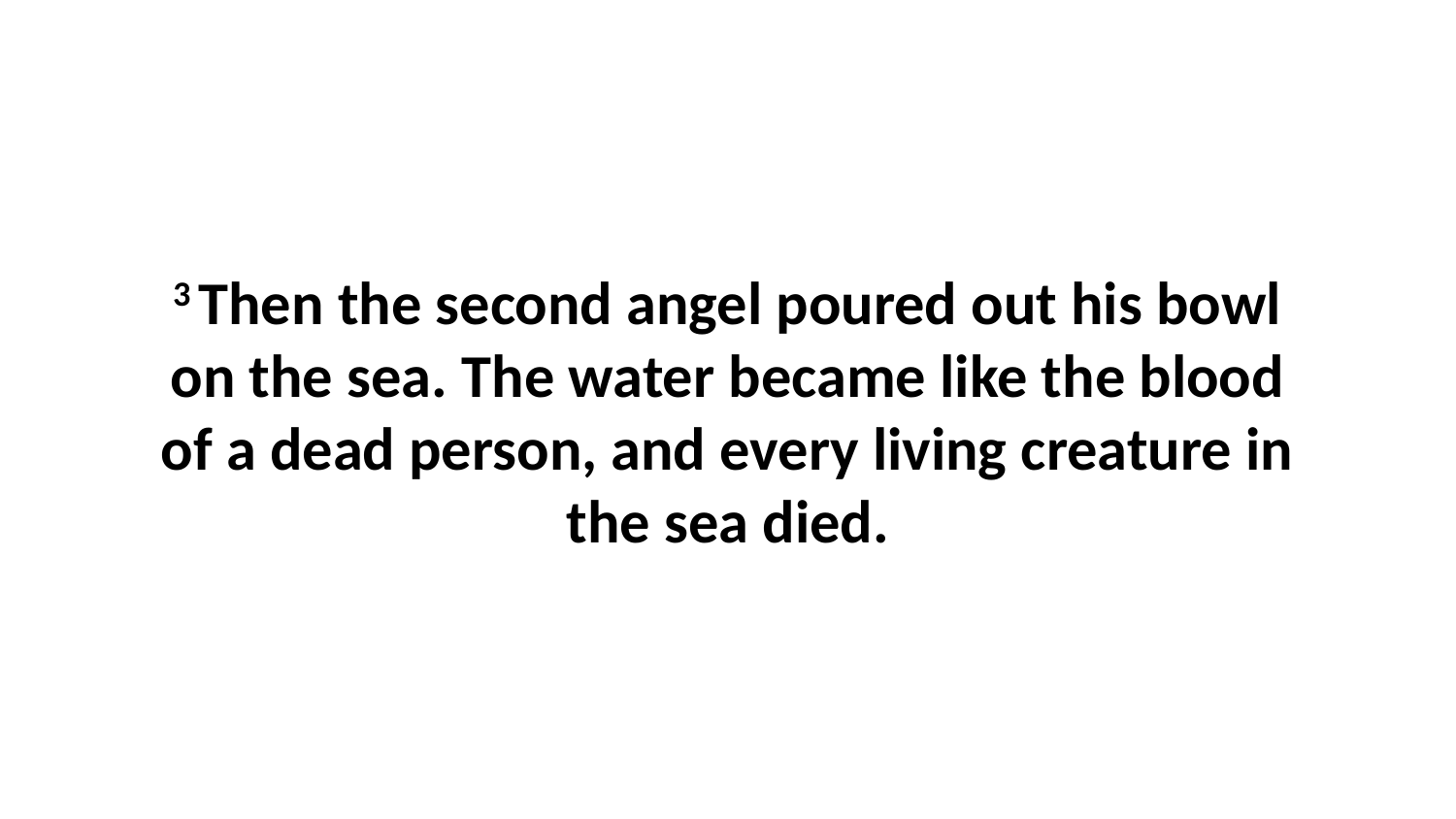

3 Then the second angel poured out his bowl on the sea. The water became like the blood of a dead person, and every living creature in the sea died.